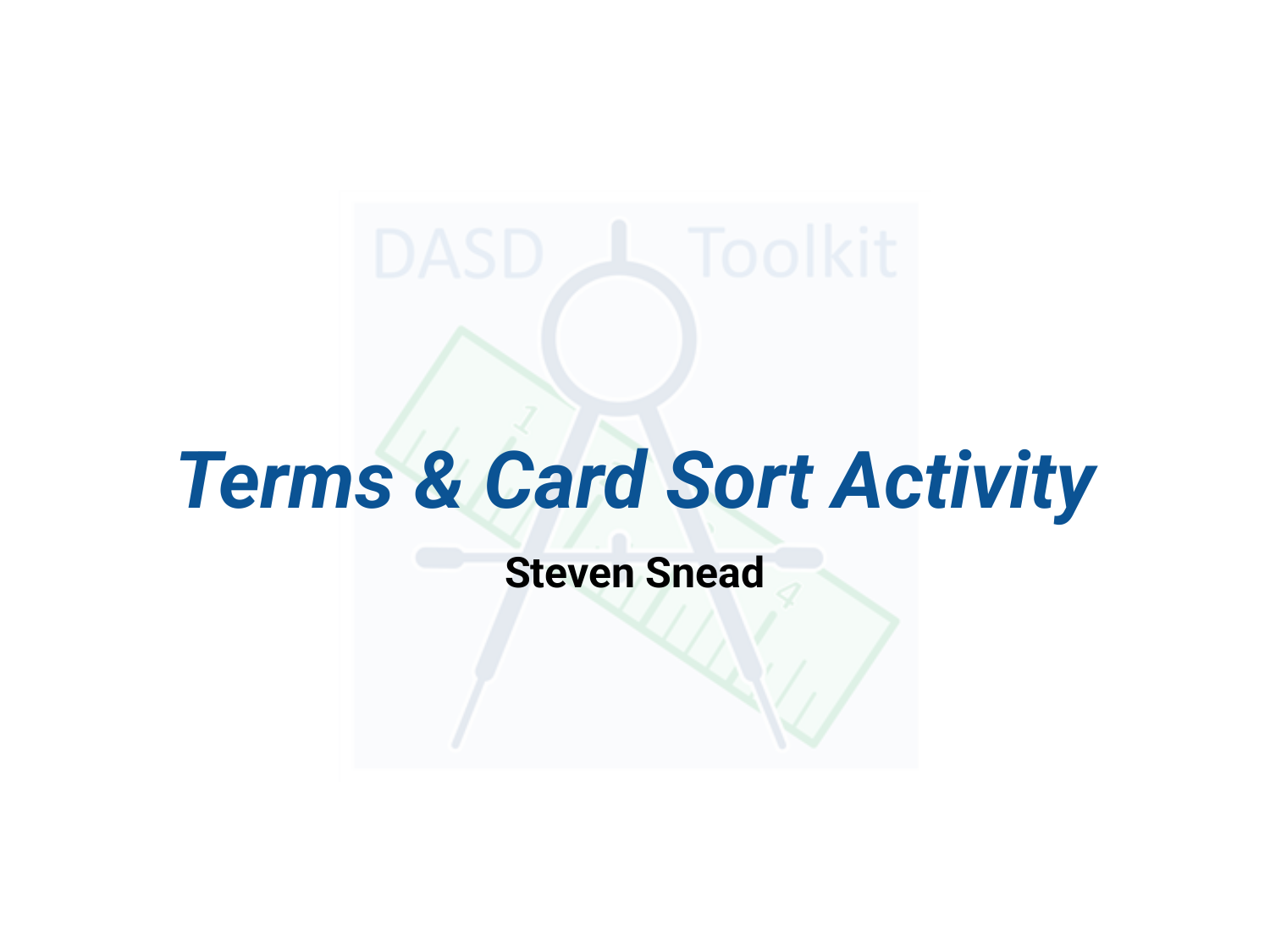

# Terms & Card Sort Activity
Steven Snead